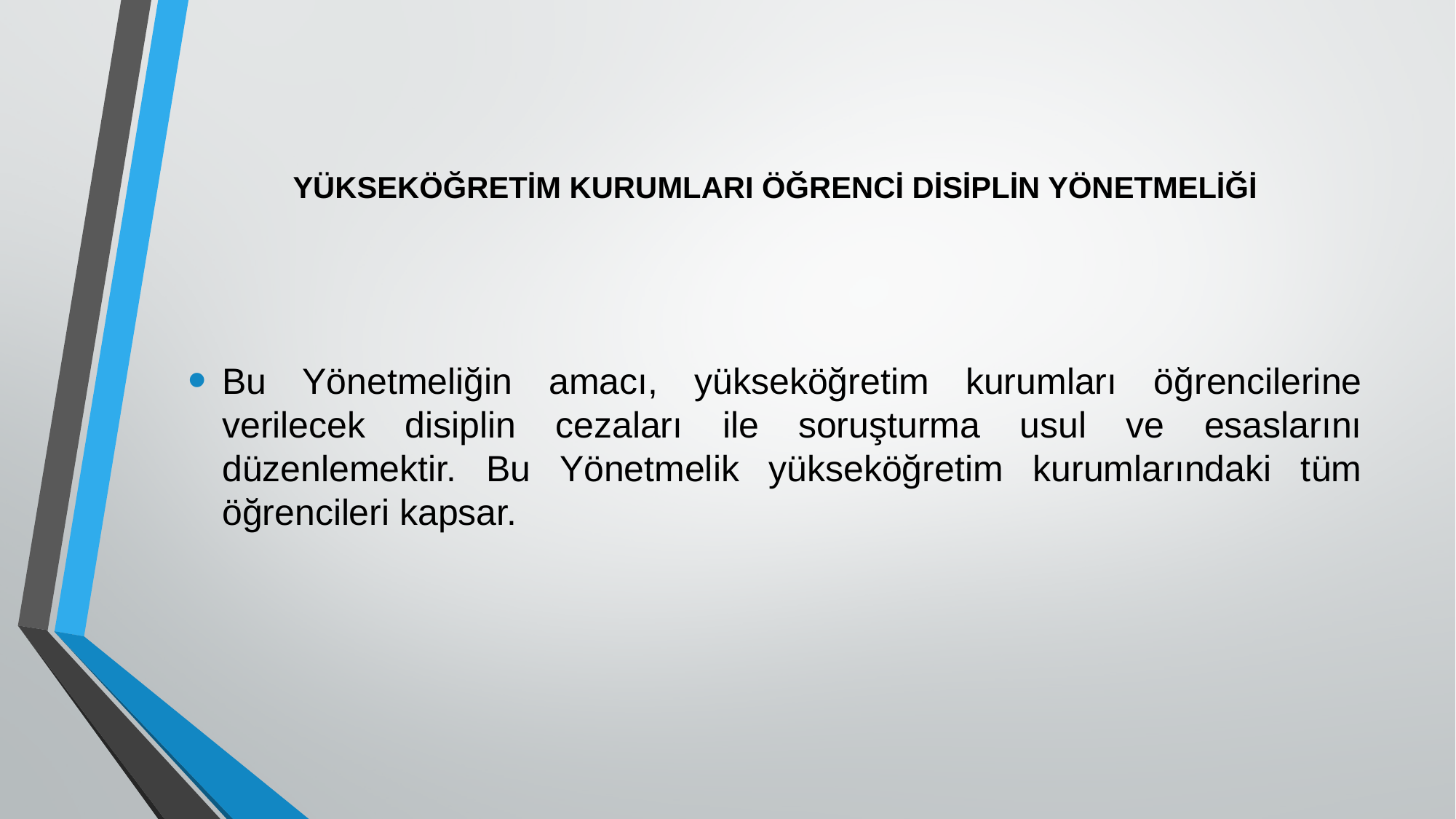

# YÜKSEKÖĞRETİM KURUMLARI ÖĞRENCİ DİSİPLİN YÖNETMELİĞİ
Bu Yönetmeliğin amacı, yükseköğretim kurumları öğrencilerine verilecek disiplin cezaları ile soruşturma usul ve esaslarını düzenlemektir. Bu Yönetmelik yükseköğretim kurumlarındaki tüm öğrencileri kapsar.